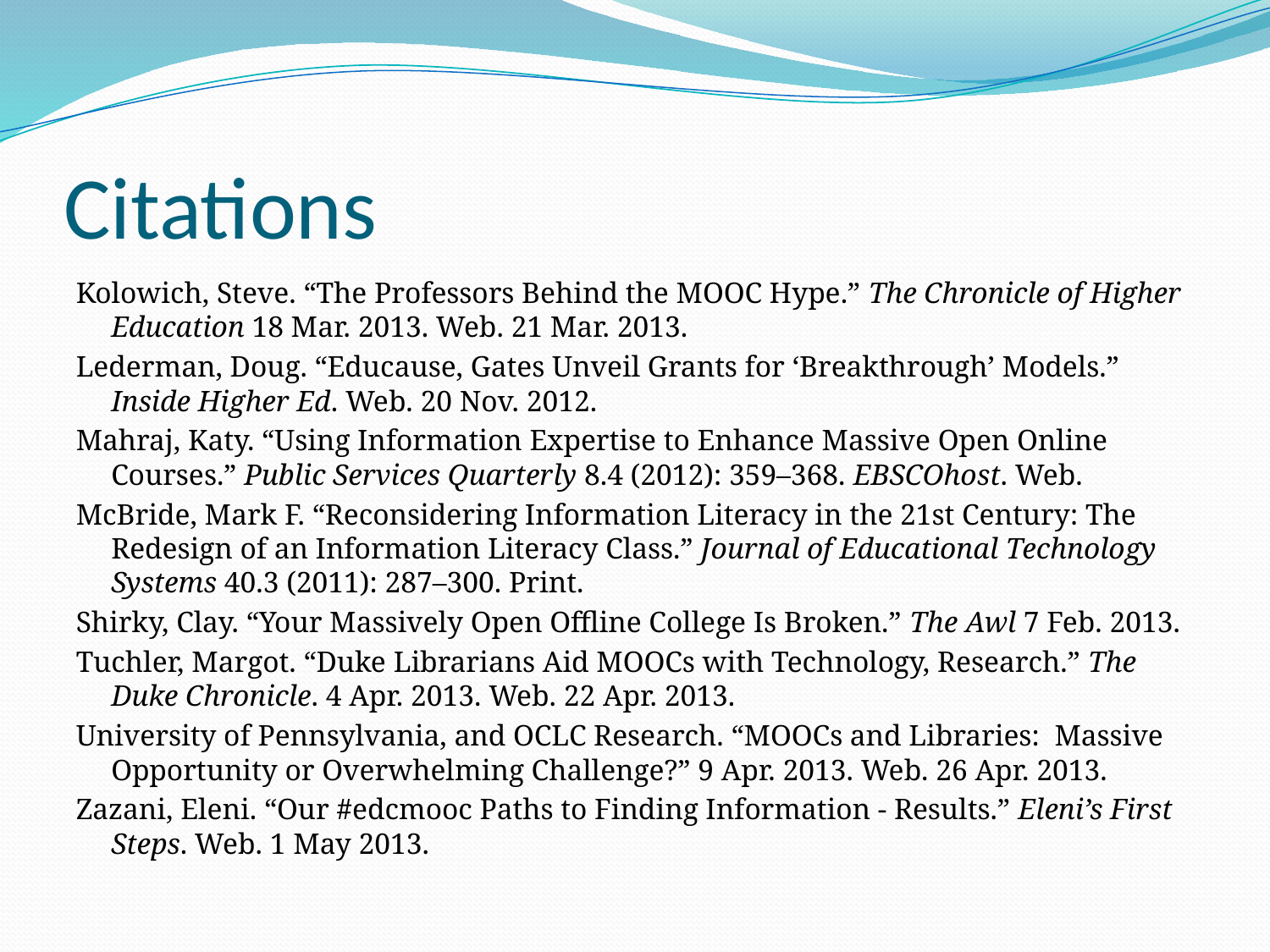

# Citations
Kolowich, Steve. “The Professors Behind the MOOC Hype.” The Chronicle of Higher Education 18 Mar. 2013. Web. 21 Mar. 2013.
Lederman, Doug. “Educause, Gates Unveil Grants for ‘Breakthrough’ Models.” Inside Higher Ed. Web. 20 Nov. 2012.
Mahraj, Katy. “Using Information Expertise to Enhance Massive Open Online Courses.” Public Services Quarterly 8.4 (2012): 359–368. EBSCOhost. Web.
McBride, Mark F. “Reconsidering Information Literacy in the 21st Century: The Redesign of an Information Literacy Class.” Journal of Educational Technology Systems 40.3 (2011): 287–300. Print.
Shirky, Clay. “Your Massively Open Offline College Is Broken.” The Awl 7 Feb. 2013.
Tuchler, Margot. “Duke Librarians Aid MOOCs with Technology, Research.” The Duke Chronicle. 4 Apr. 2013. Web. 22 Apr. 2013.
University of Pennsylvania, and OCLC Research. “MOOCs and Libraries:  Massive Opportunity or Overwhelming Challenge?” 9 Apr. 2013. Web. 26 Apr. 2013.
Zazani, Eleni. “Our #edcmooc Paths to Finding Information - Results.” Eleni’s First Steps. Web. 1 May 2013.